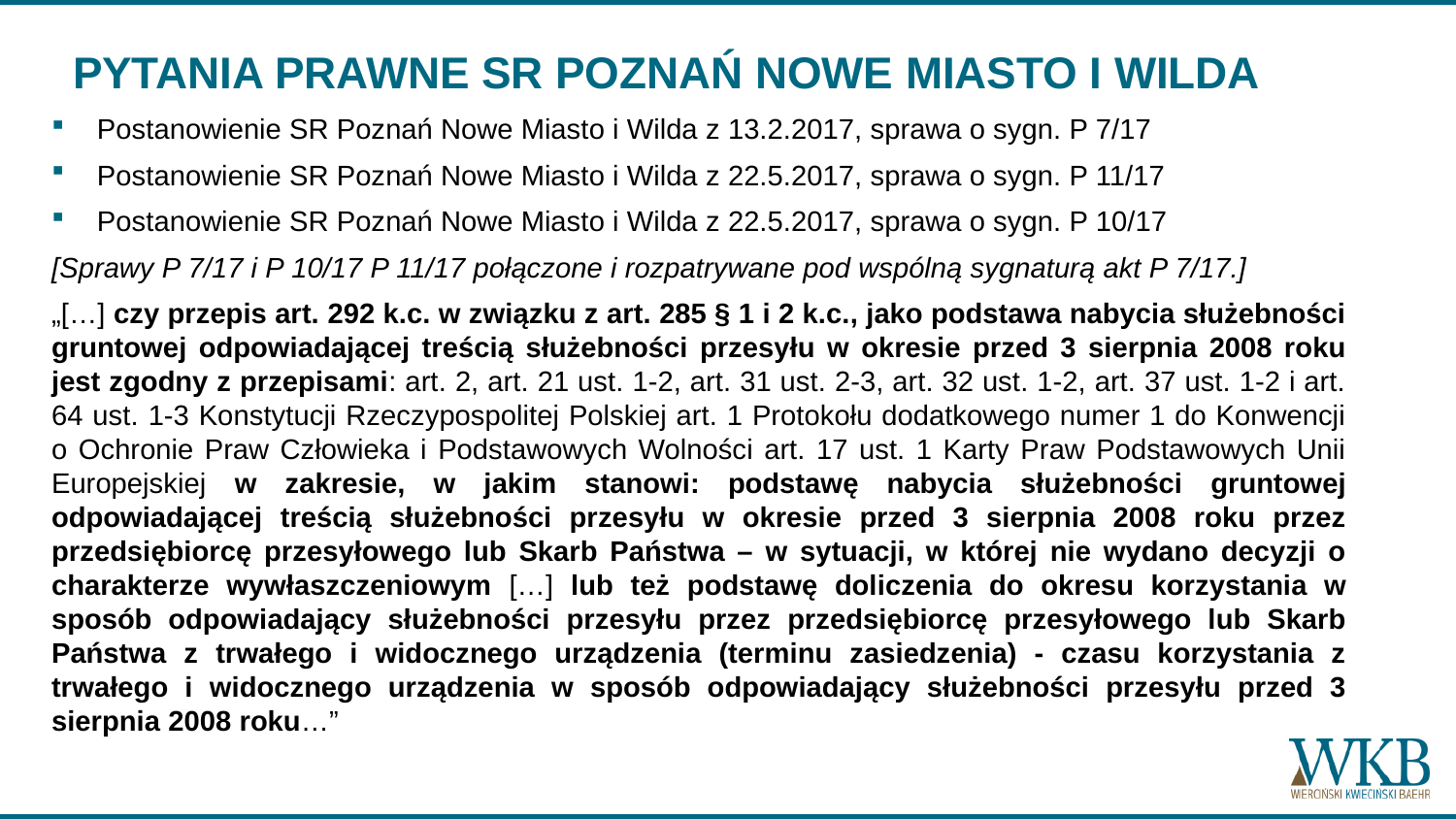

# PYTANIA PRAWNE SR POZNAŃ NOWE MIASTO I WILDA
Postanowienie SR Poznań Nowe Miasto i Wilda z 13.2.2017, sprawa o sygn. P 7/17
Postanowienie SR Poznań Nowe Miasto i Wilda z 22.5.2017, sprawa o sygn. P 11/17
Postanowienie SR Poznań Nowe Miasto i Wilda z 22.5.2017, sprawa o sygn. P 10/17
[Sprawy P 7/17 i P 10/17 P 11/17 połączone i rozpatrywane pod wspólną sygnaturą akt P 7/17.]
„[…] czy przepis art. 292 k.c. w związku z art. 285 § 1 i 2 k.c., jako podstawa nabycia służebności gruntowej odpowiadającej treścią służebności przesyłu w okresie przed 3 sierpnia 2008 roku jest zgodny z przepisami: art. 2, art. 21 ust. 1-2, art. 31 ust. 2-3, art. 32 ust. 1-2, art. 37 ust. 1-2 i art. 64 ust. 1-3 Konstytucji Rzeczypospolitej Polskiej art. 1 Protokołu dodatkowego numer 1 do Konwencji o Ochronie Praw Człowieka i Podstawowych Wolności art. 17 ust. 1 Karty Praw Podstawowych Unii Europejskiej w zakresie, w jakim stanowi: podstawę nabycia służebności gruntowej odpowiadającej treścią służebności przesyłu w okresie przed 3 sierpnia 2008 roku przez przedsiębiorcę przesyłowego lub Skarb Państwa – w sytuacji, w której nie wydano decyzji o charakterze wywłaszczeniowym […] lub też podstawę doliczenia do okresu korzystania w sposób odpowiadający służebności przesyłu przez przedsiębiorcę przesyłowego lub Skarb Państwa z trwałego i widocznego urządzenia (terminu zasiedzenia) - czasu korzystania z trwałego i widocznego urządzenia w sposób odpowiadający służebności przesyłu przed 3 sierpnia 2008 roku…”